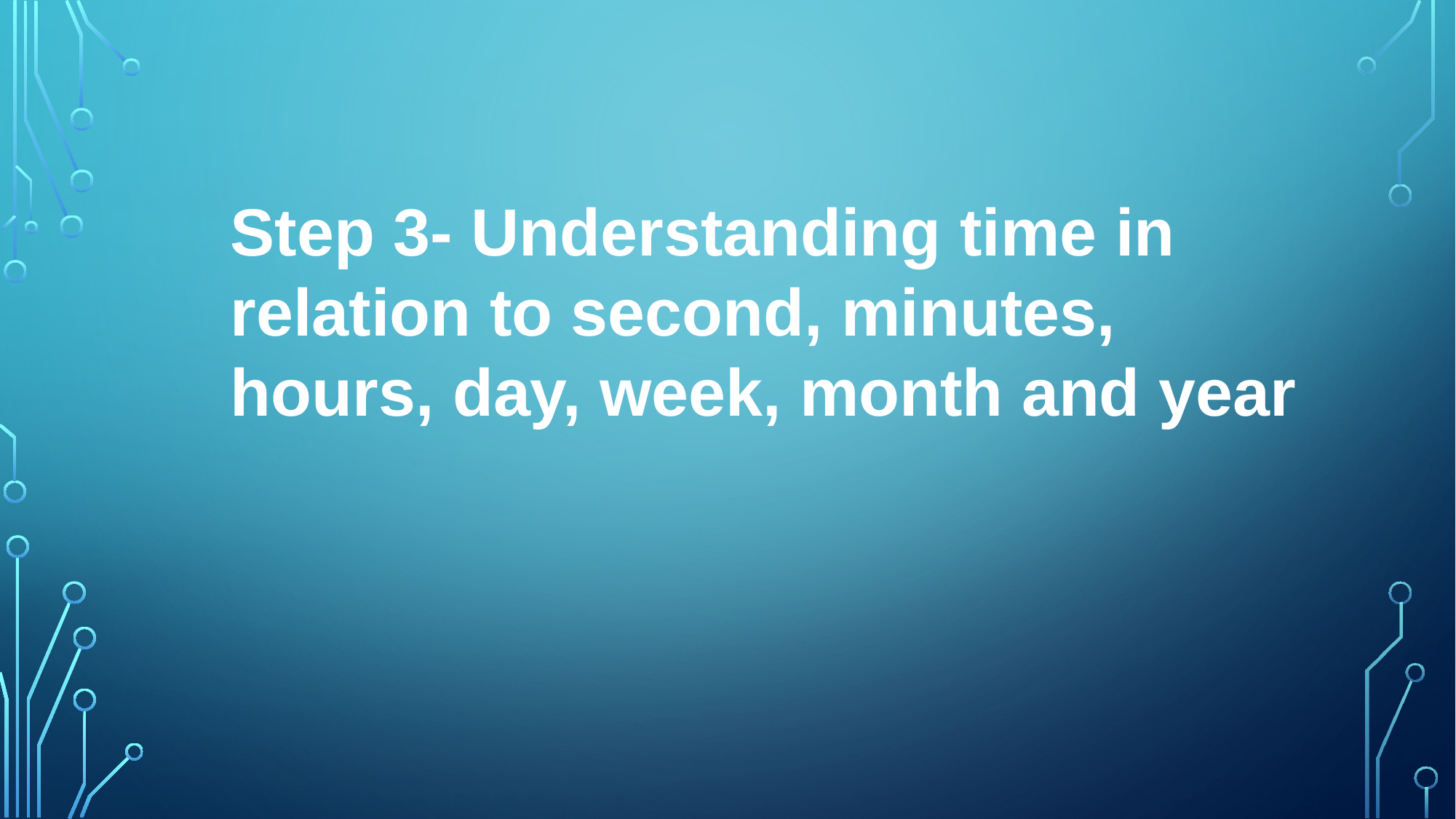

Step 3- Understanding time in relation to second, minutes, hours, day, week, month and year